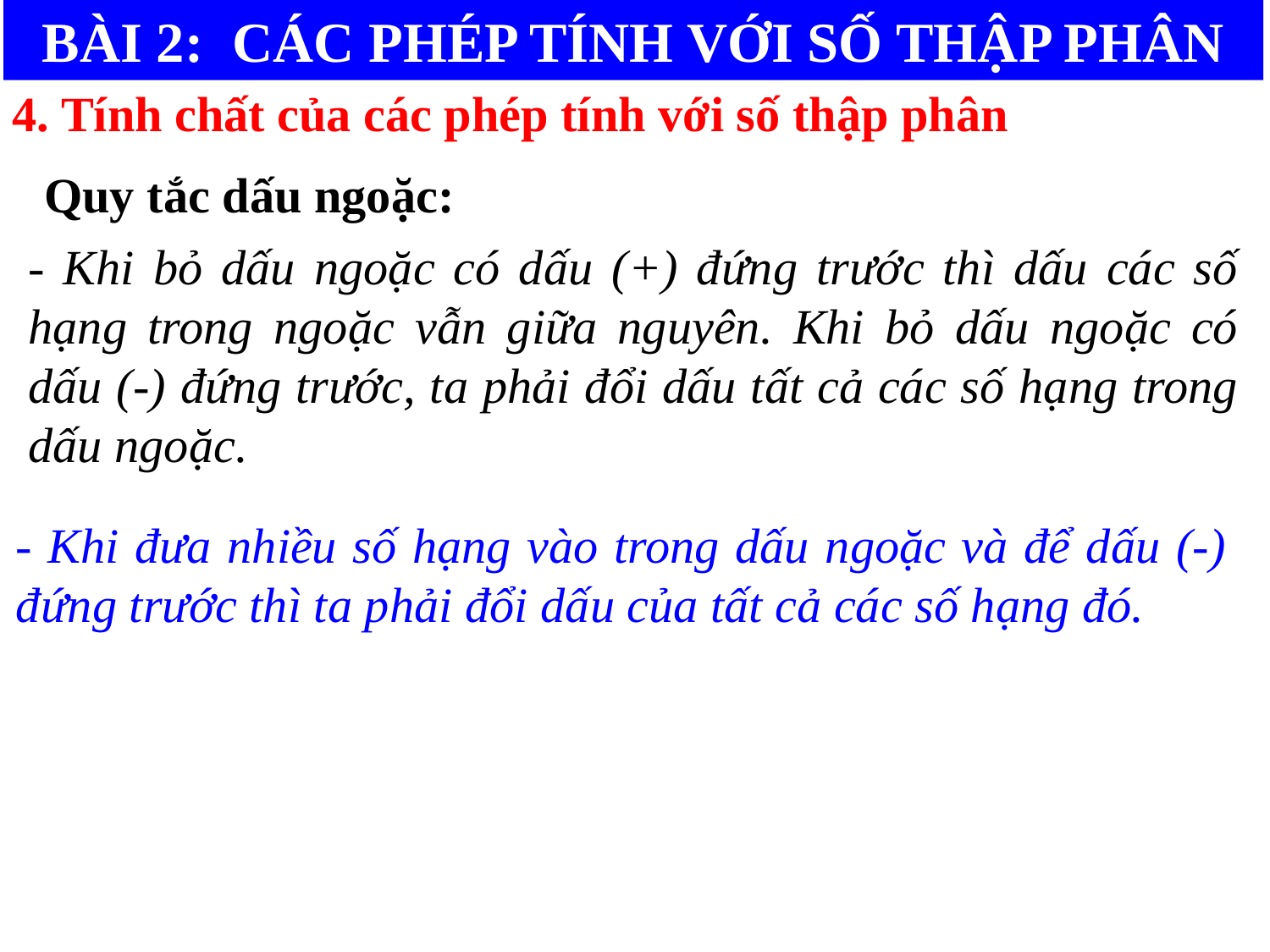

BÀI 2:  CÁC PHÉP TÍNH VỚI SỐ THẬP PHÂN
4. Tính chất của các phép tính với số thập phân
Quy tắc dấu ngoặc:
- Khi bỏ dấu ngoặc có dấu (+) đứng trước thì dấu các số hạng trong ngoặc vẫn giữa nguyên. Khi bỏ dấu ngoặc có dấu (-) đứng trước, ta phải đổi dấu tất cả các số hạng trong dấu ngoặc.
- Khi đưa nhiều số hạng vào trong dấu ngoặc và để dấu (-) đứng trước thì ta phải đổi dấu của tất cả các số hạng đó.